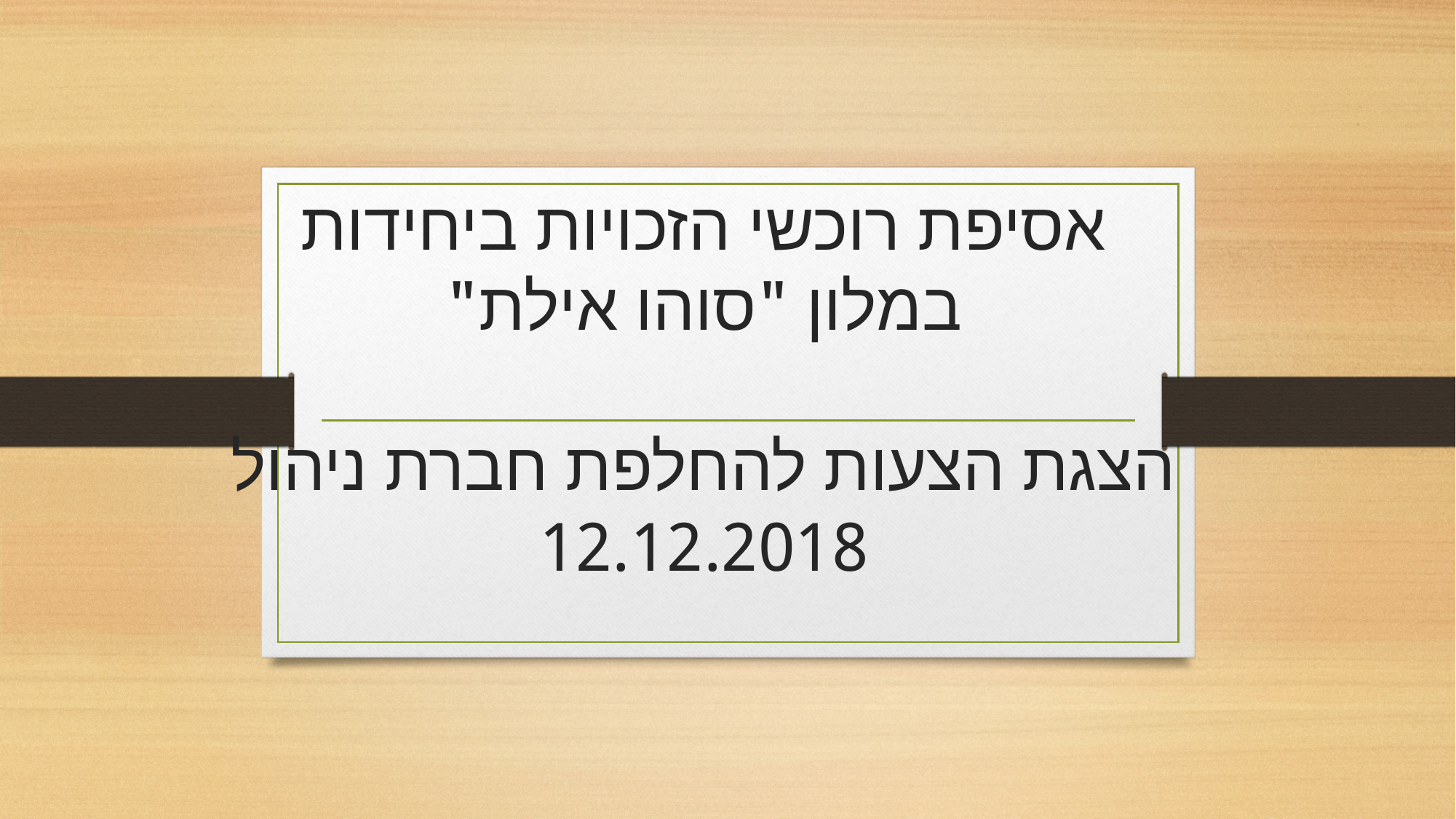

# אסיפת רוכשי הזכויות ביחידות במלון "סוהו אילת" הצגת הצעות להחלפת חברת ניהול 12.12.2018